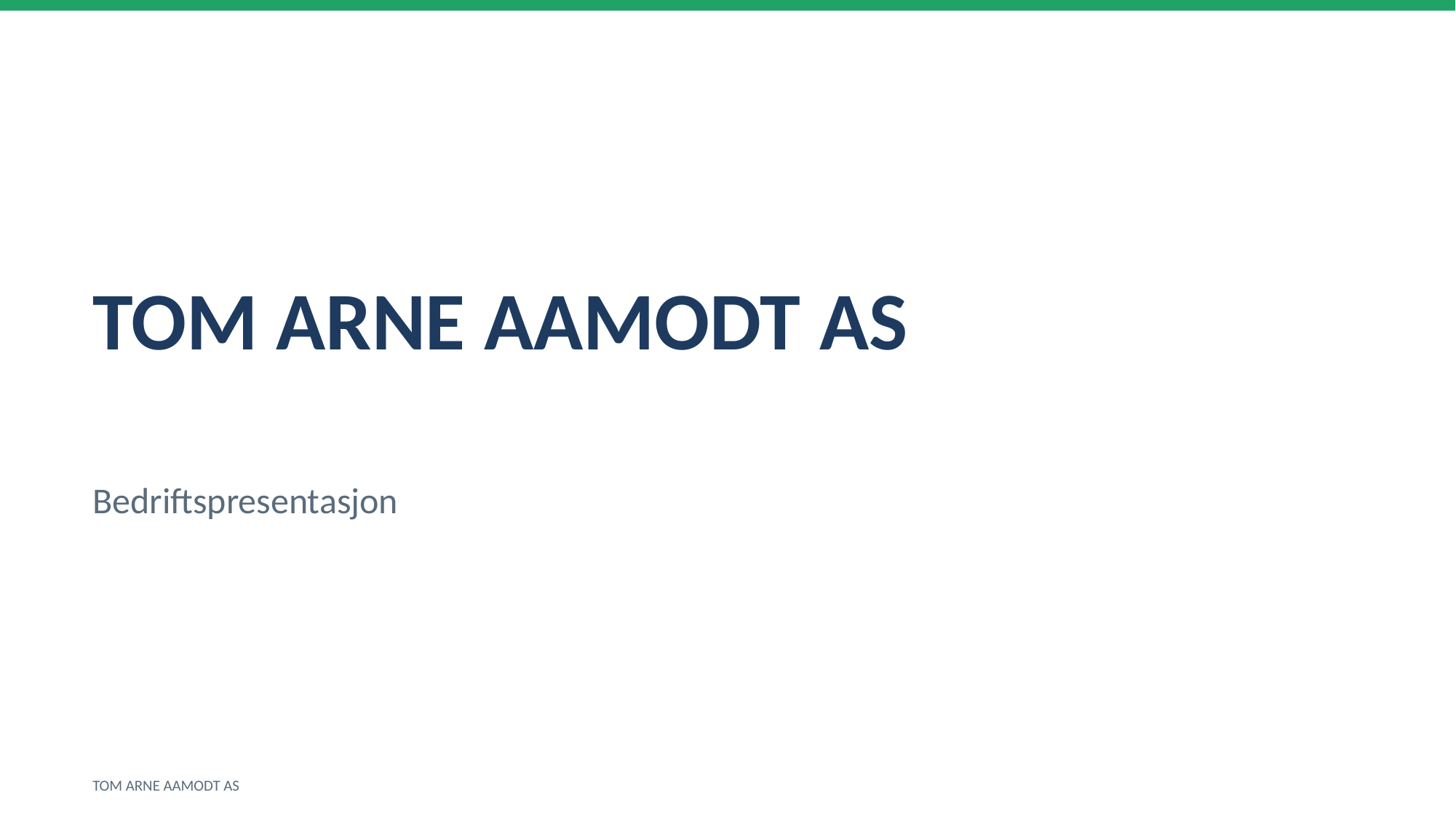

TOM ARNE AAMODT AS
Bedriftspresentasjon
TOM ARNE AAMODT AS